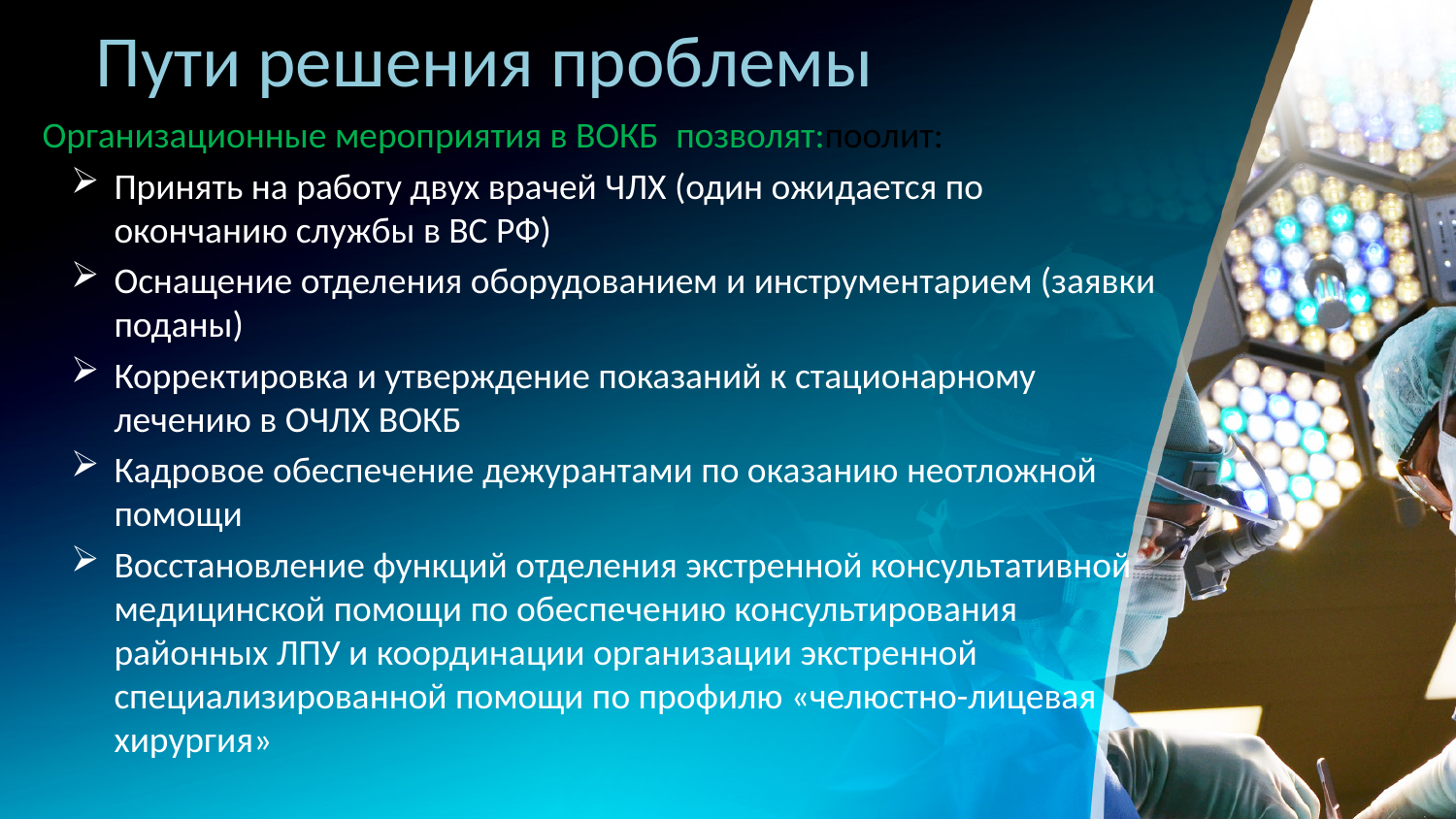

# Пути решения проблемы
Организационные мероприятия в ВОКБ  позволят:поолит:
Принять на работу двух врачей ЧЛХ (один ожидается по окончанию службы в ВС РФ)
Оснащение отделения оборудованием и инструментарием (заявки поданы)
Корректировка и утверждение показаний к стационарному лечению в ОЧЛХ ВОКБ
Кадровое обеспечение дежурантами по оказанию неотложной помощи
Восстановление функций отделения экстренной консультативной медицинской помощи по обеспечению консультирования районных ЛПУ и координации организации экстренной специализированной помощи по профилю «челюстно-лицевая хирургия»